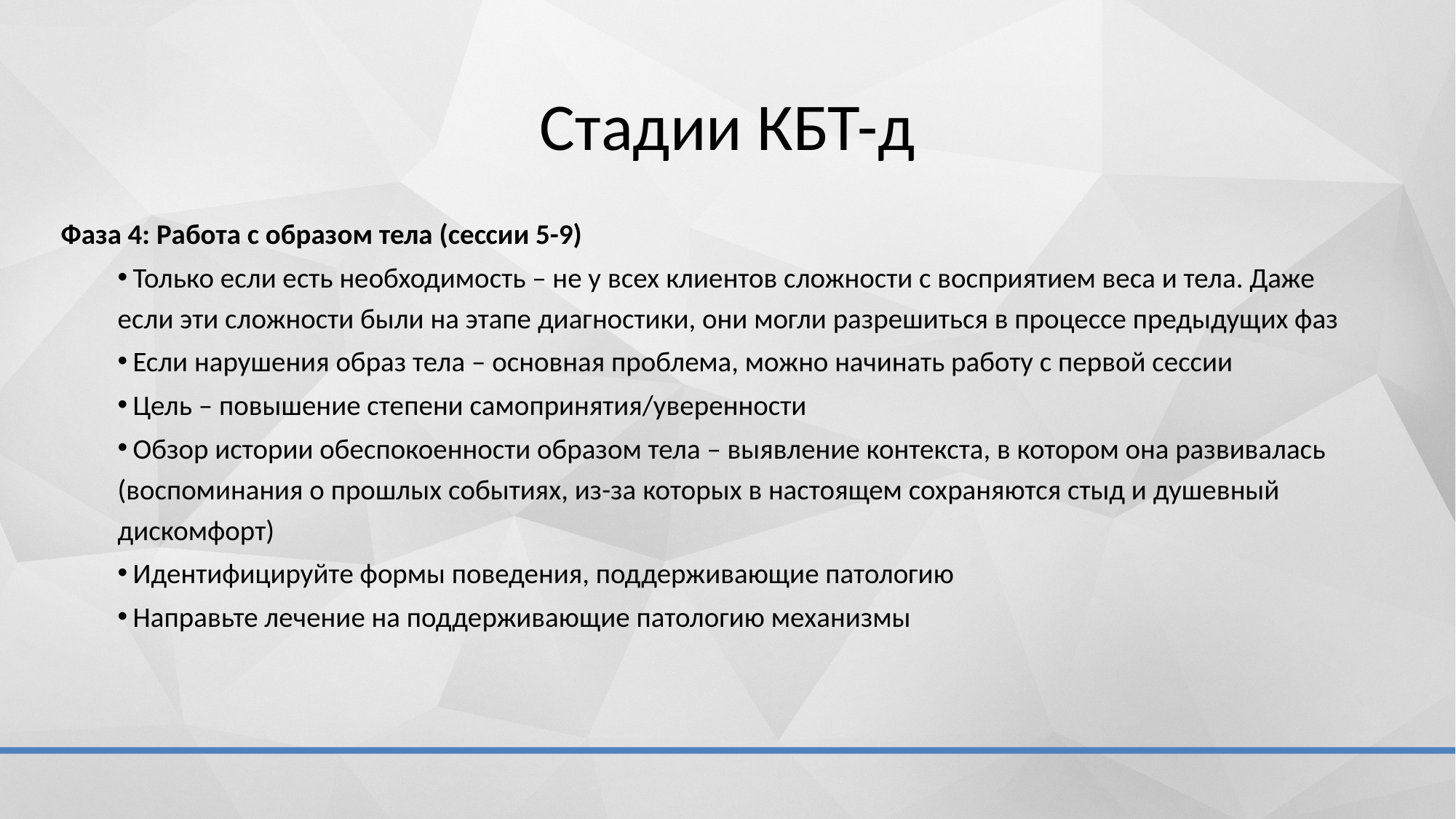

# Стадии КБТ-д

Фаза 4: Работа с образом тела (сессии 5-9)
  Только если есть необходимость – не у всех клиентов сложности с восприятием веса и тела. Даже если эти сложности были на этапе диагностики, они могли разрешиться в процессе предыдущих фаз
  Если нарушения образ тела – основная проблема, можно начинать работу с первой сессии
  Цель – повышение степени самопринятия/уверенности
  Обзор истории обеспокоенности образом тела – выявление контекста, в котором она развивалась  (воспоминания о прошлых событиях, из-за которых в настоящем сохраняются стыд и душевный дискомфорт)
  Идентифицируйте формы поведения, поддерживающие патологию
  Направьте лечение на поддерживающие патологию механизмы